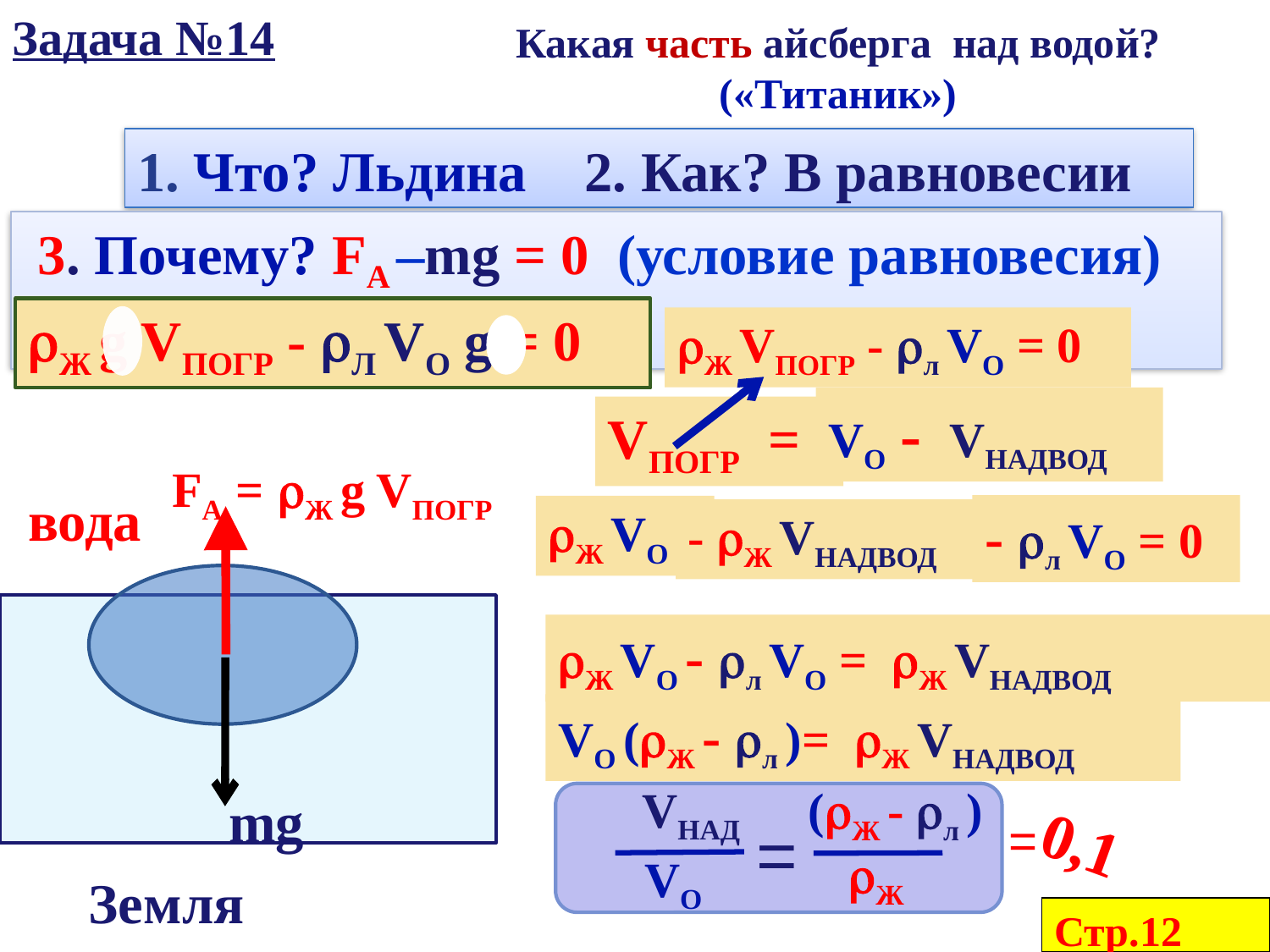

Задача №14
Какая часть айсберга  над водой? («Титаник»)
1. Что? Льдина    2. Как? В равновесии

 3. Почему? FA –mg = 0  (условие равновесия)
ρЖ g VПОГР - ρЛ VО g = 0

ρЖ VПОГР - ρл VО = 0

VО  -  VНАДВОД
VПОГР  =
FA  =  ρЖ g VПОГР
вода
- ρл VО = 0
ρЖ VО
- ρЖ VНАДВОД

ρЖ VО - ρл VО =  ρЖ VНАДВОД
VО (ρЖ - ρл )=  ρЖ VНАДВОД
VНАД
=
VО
(ρЖ - ρл )
ρЖ
mg

0,1
=
Земля
Стр.12